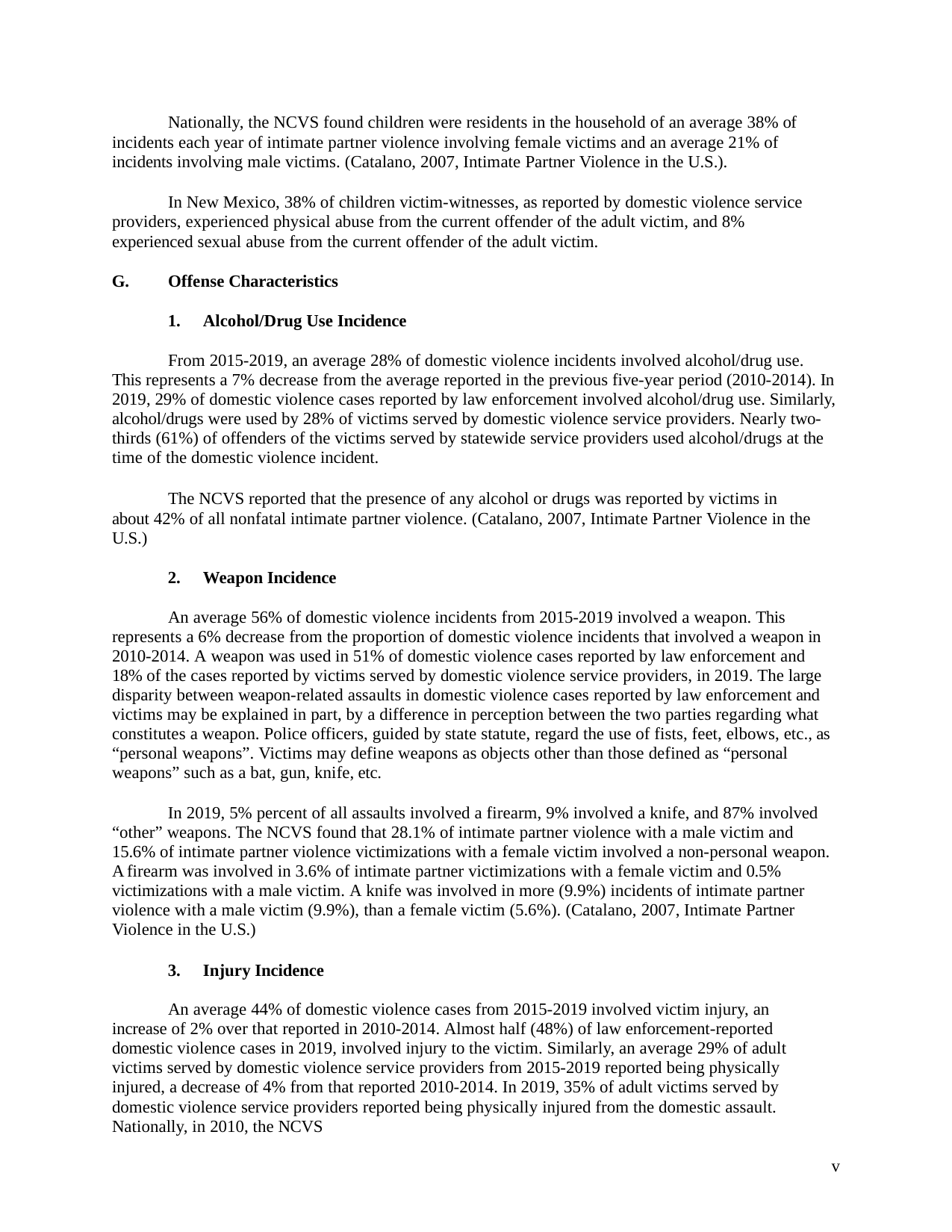

Nationally, the NCVS found children were residents in the household of an average 38% of incidents each year of intimate partner violence involving female victims and an average 21% of incidents involving male victims. (Catalano, 2007, Intimate Partner Violence in the U.S.).

In New Mexico, 38% of children victim-witnesses, as reported by domestic violence service providers, experienced physical abuse from the current offender of the adult victim, and 8% experienced sexual abuse from the current offender of the adult victim.

Offense Characteristics

Alcohol/Drug Use Incidence

From 2015-2019, an average 28% of domestic violence incidents involved alcohol/drug use. This represents a 7% decrease from the average reported in the previous five-year period (2010-2014). In 2019, 29% of domestic violence cases reported by law enforcement involved alcohol/drug use. Similarly, alcohol/drugs were used by 28% of victims served by domestic violence service providers. Nearly two- thirds (61%) of offenders of the victims served by statewide service providers used alcohol/drugs at the time of the domestic violence incident.

The NCVS reported that the presence of any alcohol or drugs was reported by victims in about 42% of all nonfatal intimate partner violence. (Catalano, 2007, Intimate Partner Violence in the U.S.)

Weapon Incidence

An average 56% of domestic violence incidents from 2015-2019 involved a weapon. This represents a 6% decrease from the proportion of domestic violence incidents that involved a weapon in 2010-2014. A weapon was used in 51% of domestic violence cases reported by law enforcement and 18% of the cases reported by victims served by domestic violence service providers, in 2019. The large disparity between weapon-related assaults in domestic violence cases reported by law enforcement and victims may be explained in part, by a difference in perception between the two parties regarding what constitutes a weapon. Police officers, guided by state statute, regard the use of fists, feet, elbows, etc., as “personal weapons”. Victims may define weapons as objects other than those defined as “personal weapons” such as a bat, gun, knife, etc.

In 2019, 5% percent of all assaults involved a firearm, 9% involved a knife, and 87% involved “other” weapons. The NCVS found that 28.1% of intimate partner violence with a male victim and 15.6% of intimate partner violence victimizations with a female victim involved a non-personal weapon. A firearm was involved in 3.6% of intimate partner victimizations with a female victim and 0.5% victimizations with a male victim. A knife was involved in more (9.9%) incidents of intimate partner violence with a male victim (9.9%), than a female victim (5.6%). (Catalano, 2007, Intimate Partner Violence in the U.S.)

Injury Incidence

An average 44% of domestic violence cases from 2015-2019 involved victim injury, an increase of 2% over that reported in 2010-2014. Almost half (48%) of law enforcement-reported domestic violence cases in 2019, involved injury to the victim. Similarly, an average 29% of adult victims served by domestic violence service providers from 2015-2019 reported being physically injured, a decrease of 4% from that reported 2010-2014. In 2019, 35% of adult victims served by domestic violence service providers reported being physically injured from the domestic assault. Nationally, in 2010, the NCVS
v